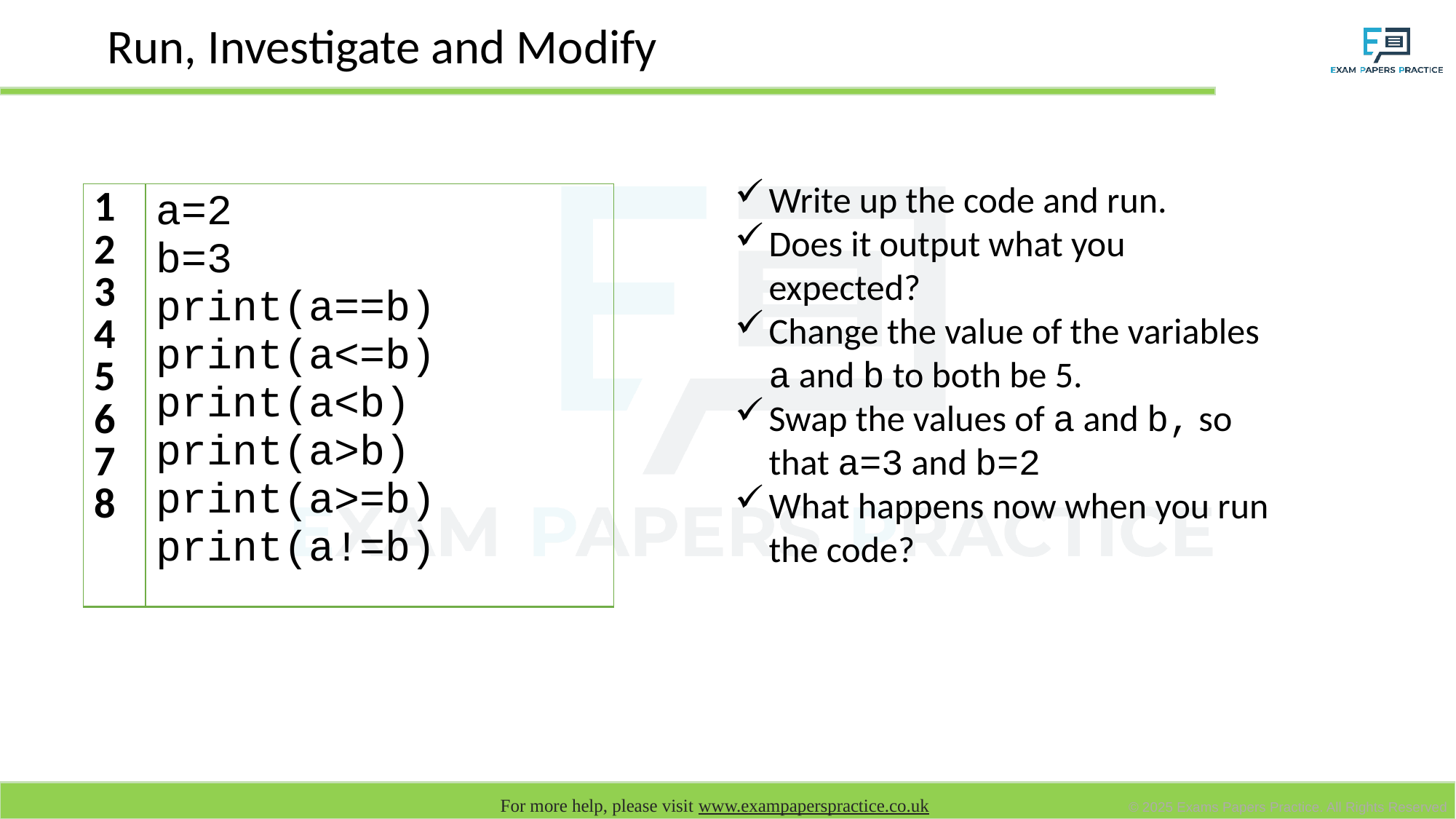

# Run, Investigate and Modify
Write up the code and run.
Does it output what you expected?
Change the value of the variables a and b to both be 5.
Swap the values of a and b, so that a=3 and b=2
What happens now when you run the code?
| 1 2 3 4 5 6 7 8 | a=2 b=3 print(a==b) print(a<=b) print(a<b) print(a>b) print(a>=b) print(a!=b) |
| --- | --- |